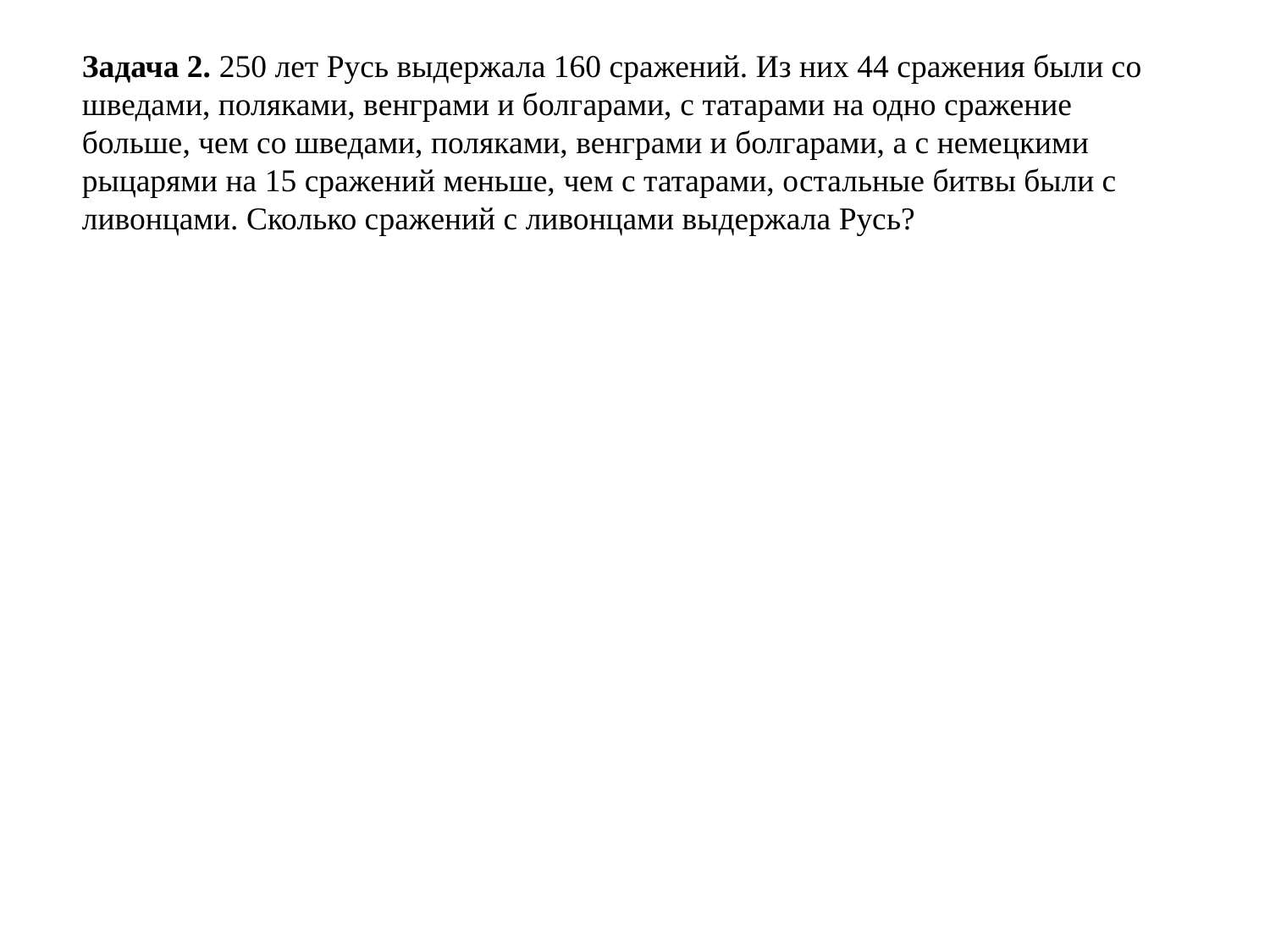

Задача 2. 250 лет Русь выдержала 160 сражений. Из них 44 сражения были со шведами, поляками, венграми и болгарами, с татарами на одно сражение больше, чем со шведами, поляками, венграми и болгарами, а с немецкими рыцарями на 15 сражений меньше, чем с татарами, остальные битвы были с ливонцами. Сколько сражений с ливонцами выдержала Русь?